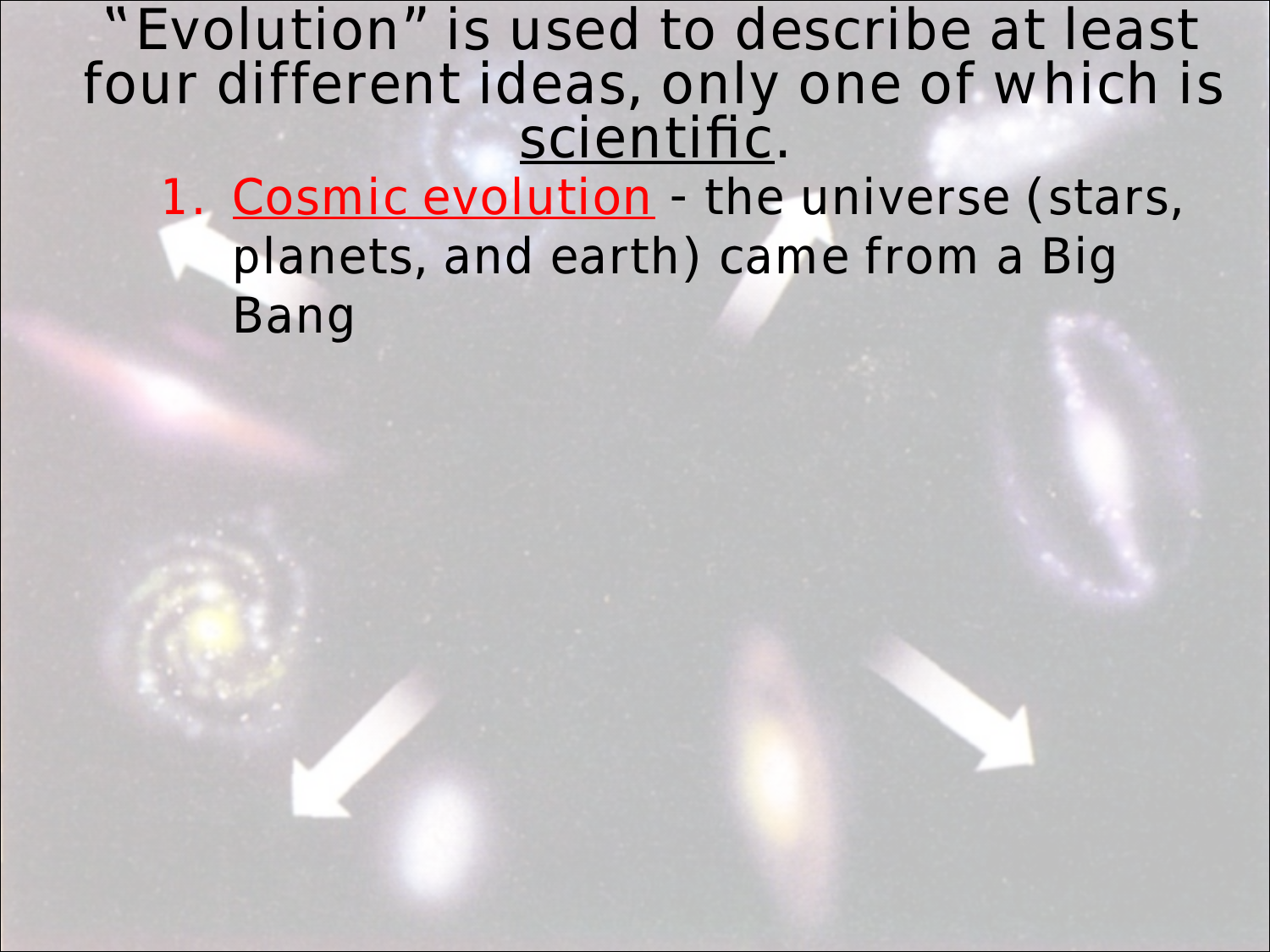

“Evolution” is used to describe at least four different ideas, only one of which is scientific.
Cosmic evolution - the universe (stars, planets, and earth) came from a Big Bang